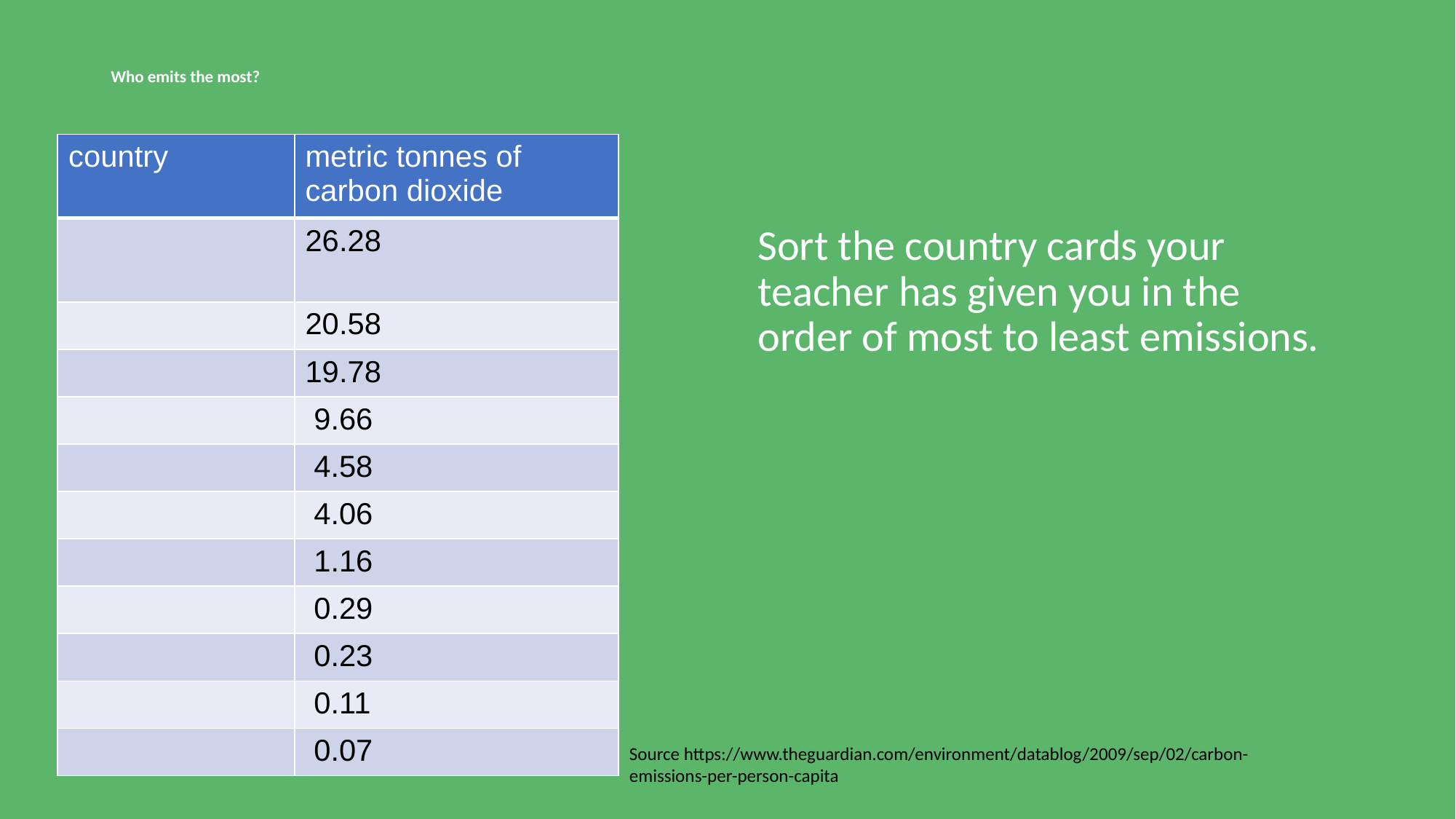

# Who emits the most?
| country | metric tonnes of carbon dioxide |
| --- | --- |
|  | 26.28 |
|  | 20.58 |
|  | 19.78 |
|  | 9.66 |
|  | 4.58 |
|  | 4.06 |
|  | 1.16 |
|  | 0.29 |
|  | 0.23 |
|  | 0.11 |
|  | 0.07 |
Sort the country cards your teacher has given you in the order of most to least emissions.

Source https://www.theguardian.com/environment/datablog/2009/sep/02/carbon-emissions-per-person-capita